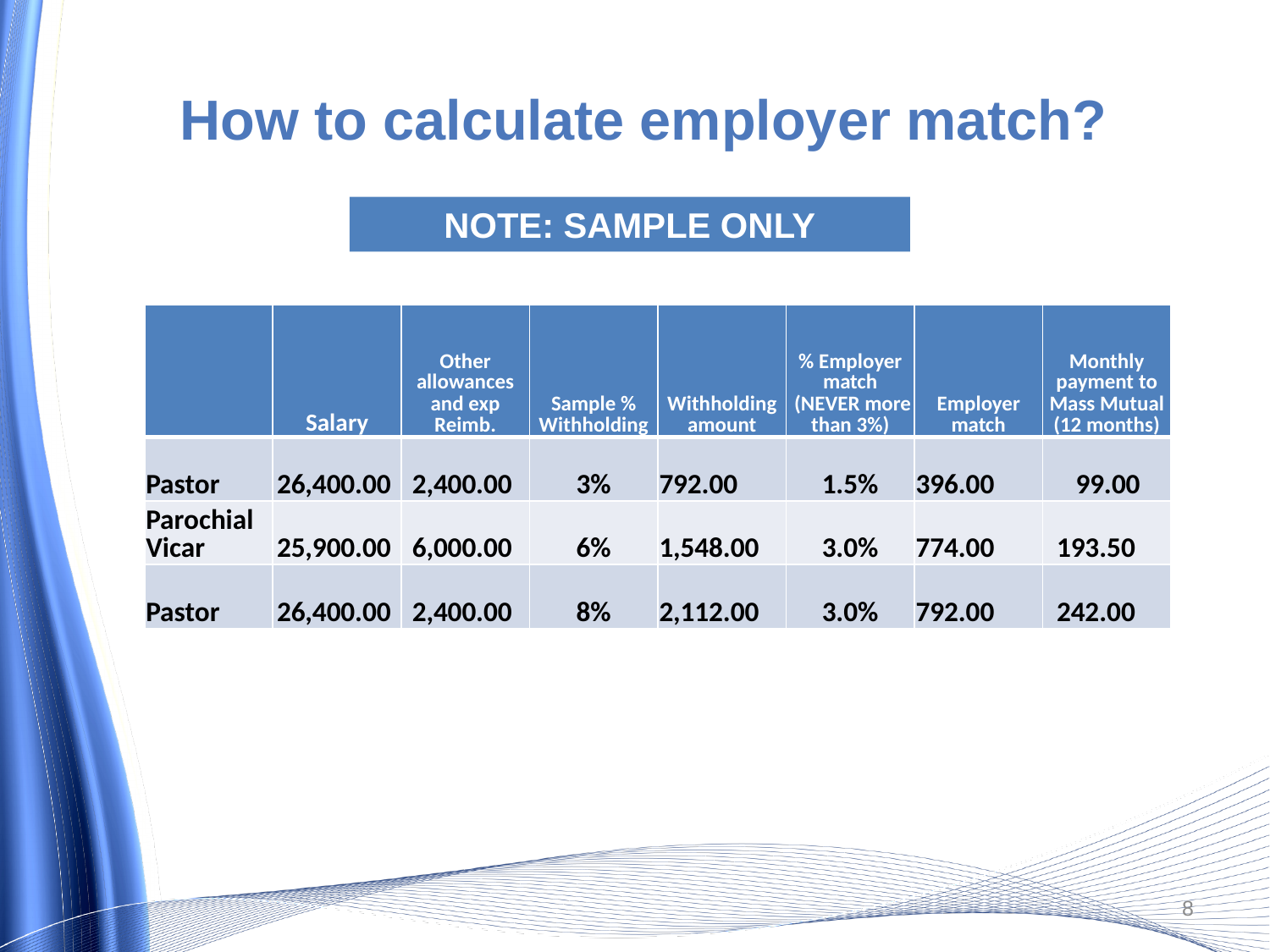

# How to calculate employer match?
Note: Sample only
|  | Salary | Other allowances and exp Reimb. | Sample % Withholding | Withholding amount | % Employer match (NEVER more than 3%) | Employer match | Monthly payment to Mass Mutual (12 months) |
| --- | --- | --- | --- | --- | --- | --- | --- |
| Pastor | 26,400.00 | 2,400.00 | 3% | 792.00 | 1.5% | 396.00 | 99.00 |
| Parochial Vicar | 25,900.00 | 6,000.00 | 6% | 1,548.00 | 3.0% | 774.00 | 193.50 |
| Pastor | 26,400.00 | 2,400.00 | 8% | 2,112.00 | 3.0% | 792.00 | 242.00 |
8